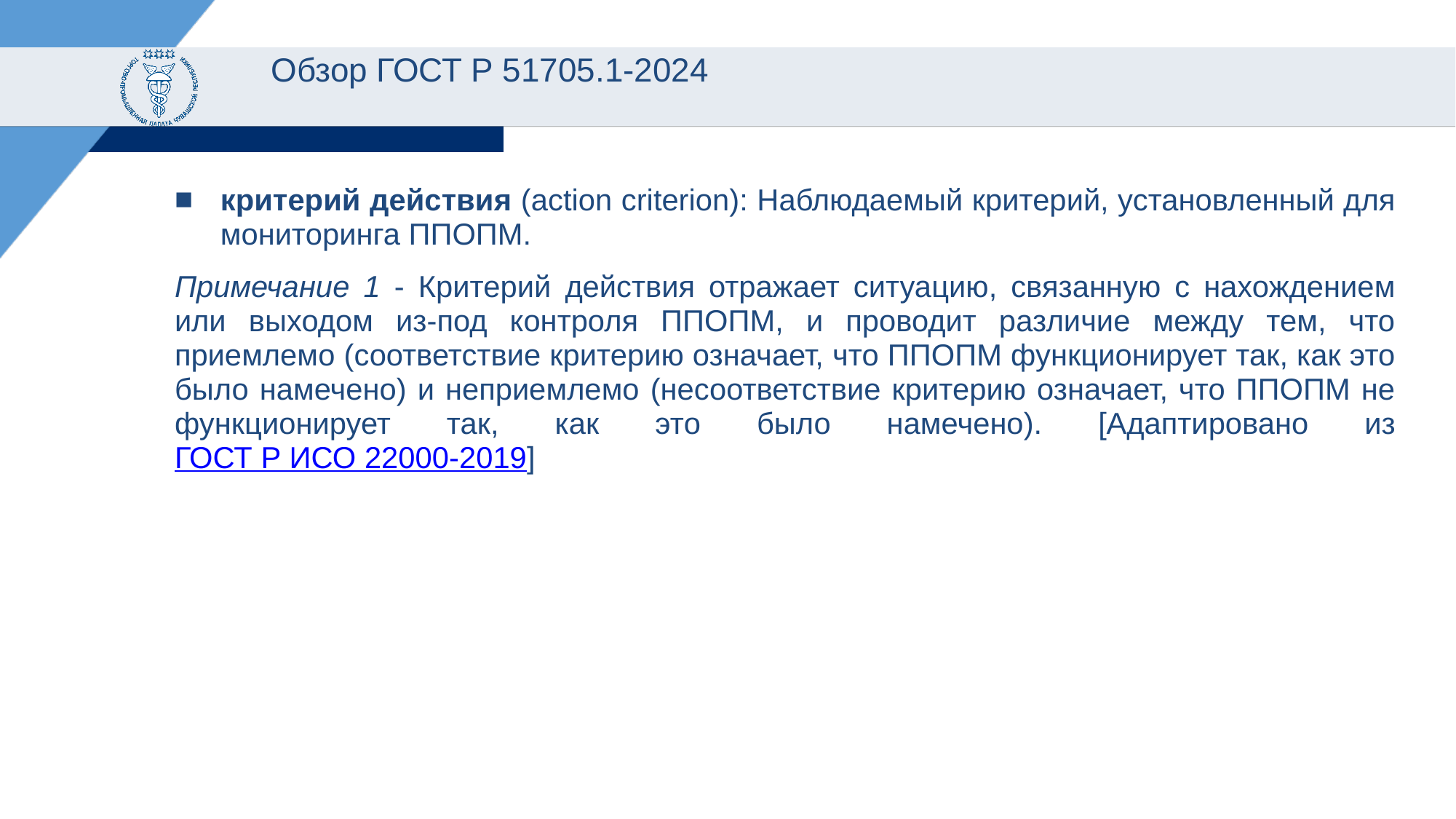

# Обзор ГОСТ Р 51705.1-2024
критерий действия (action criterion): Наблюдаемый критерий, установленный для мониторинга ППОПМ.
Примечание 1 - Критерий действия отражает ситуацию, связанную с нахождением или выходом из-под контроля ППОПМ, и проводит различие между тем, что приемлемо (соответствие критерию означает, что ППОПМ функционирует так, как это было намечено) и неприемлемо (несоответствие критерию означает, что ППОПМ не функционирует так, как это было намечено). [Адаптировано из ГОСТ Р ИСО 22000-2019]